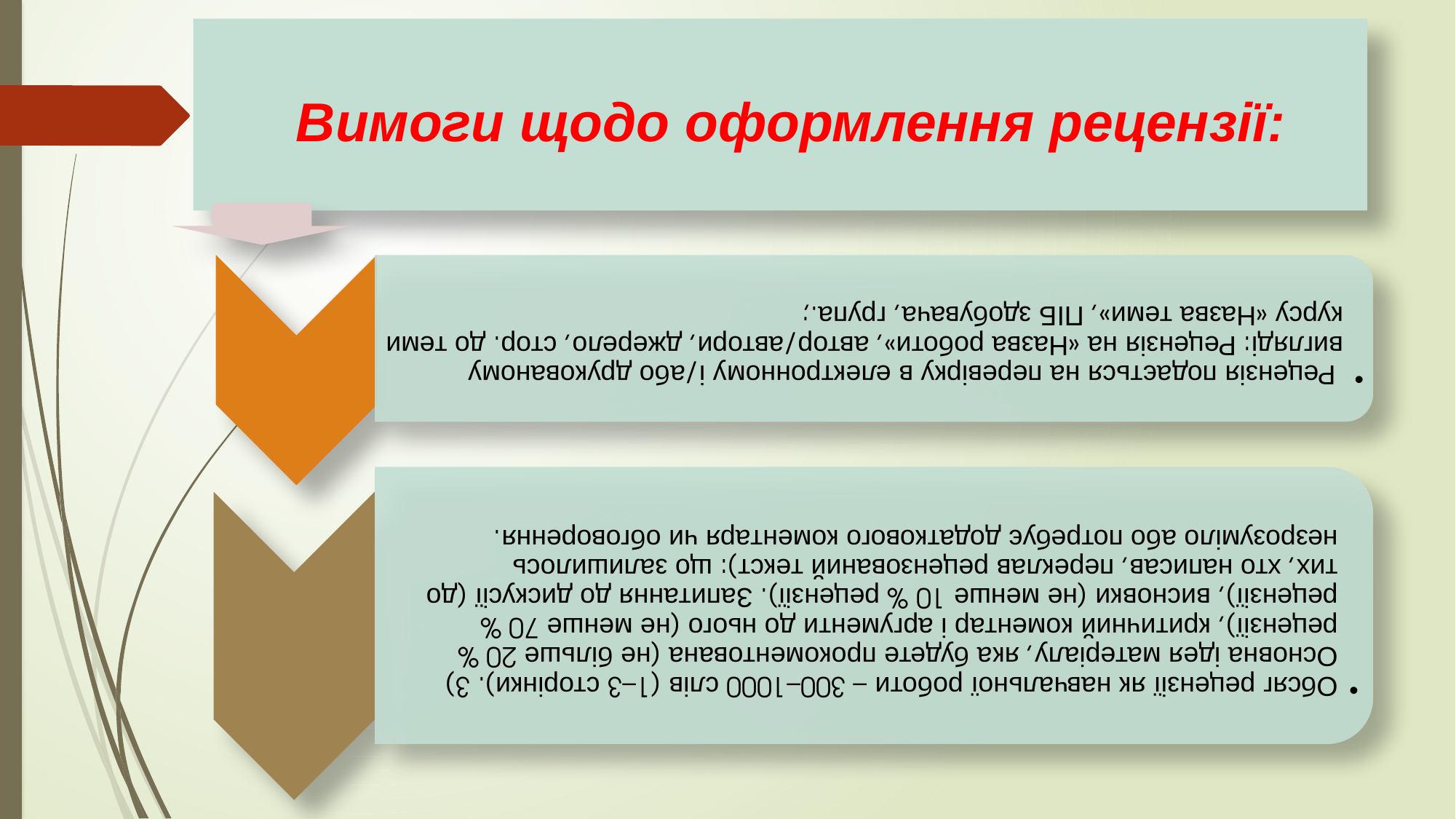

# Вимоги щодо оформлення рецензії:

 Рецензія подається на перевірку в електронному і/або друкованому вигляді: Рецензія на «Назва роботи», автор/автори, джерело, стор. до теми курсу «Назва теми», ПІБ здобувача, група.;

Обсяг рецензії як навчальної роботи – 300–1000 слів (1–3 сторінки). 3) Основна ідея матеріалу, яка будете прокоментована (не більше 20 % рецензії), критичний коментар і аргументи до нього (не менше 70 % рецензії), висновки (не менше 10 % рецензії). Запитання до дискусії (до тих, хто написав, переклав рецензований текст): що залишилось незрозуміло або потребує додаткового коментаря чи обговорення.